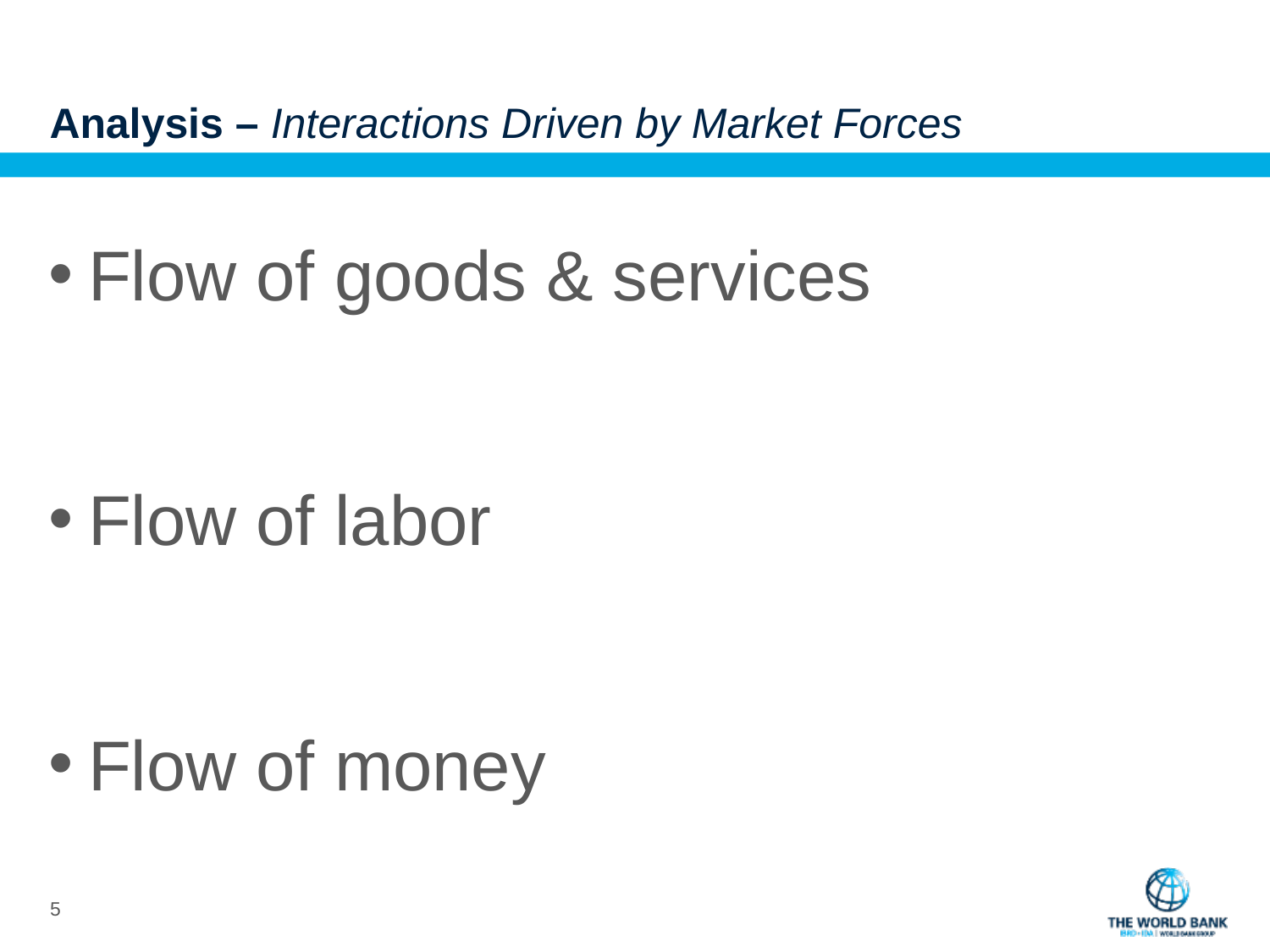

# Analysis – Interactions Driven by Market Forces
Flow of goods & services

Flow of labor

Flow of money
5